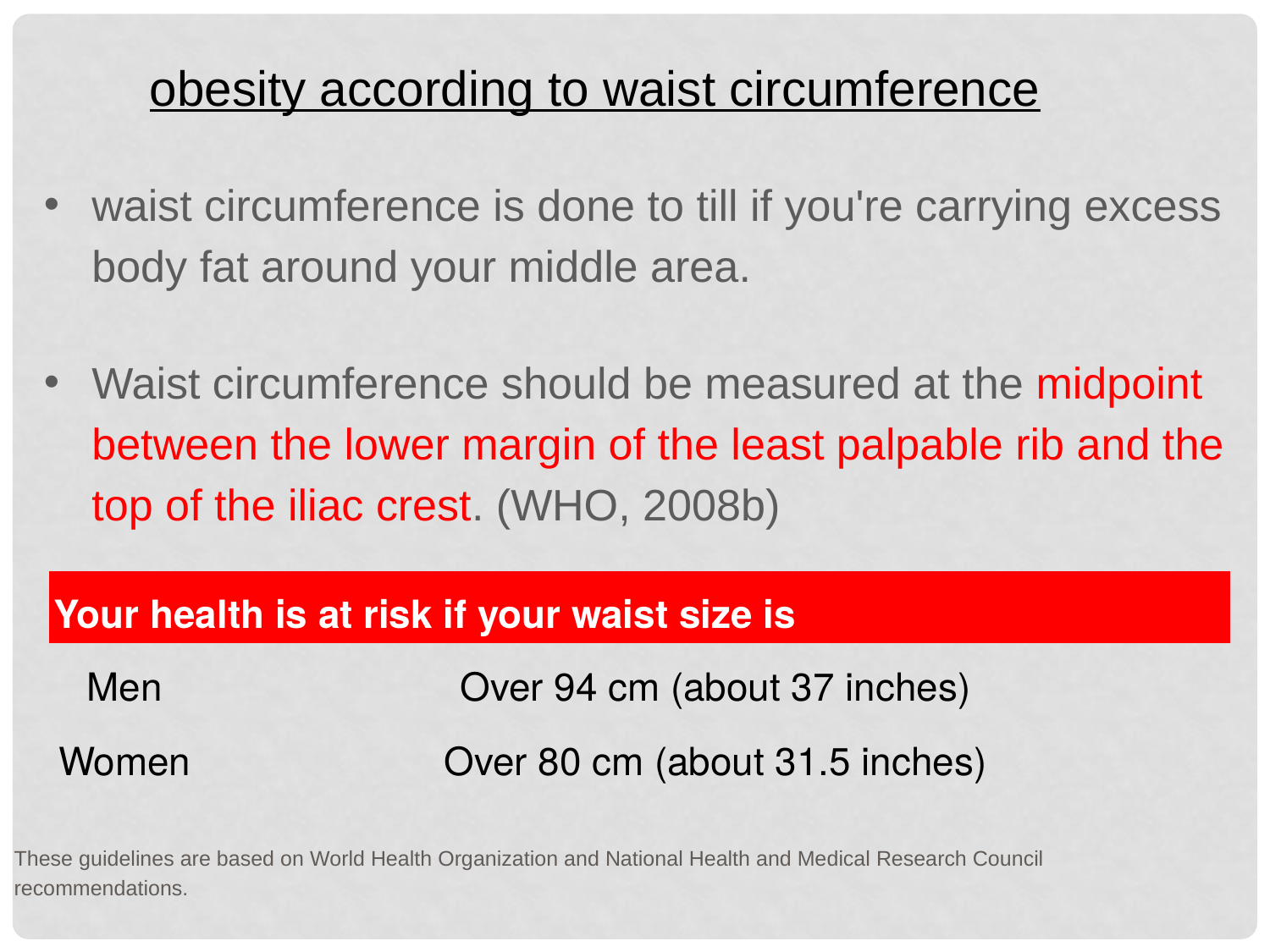

obesity according to waist circumference
waist circumference is done to till if you're carrying excess body fat around your middle area.

Waist circumference should be measured at the midpoint between the lower margin of the least palpable rib and the top of the iliac crest. (WHO, 2008b)
| Your health is at risk if your waist size is |  |  |  |  |
| --- | --- | --- | --- | --- |
| Men | Over 94 cm (about 37 inches) |  |  |  |
| Women | Over 80 cm (about 31.5 inches) |  |  |  |
These guidelines are based on World Health Organization and National Health and Medical Research Council recommendations.